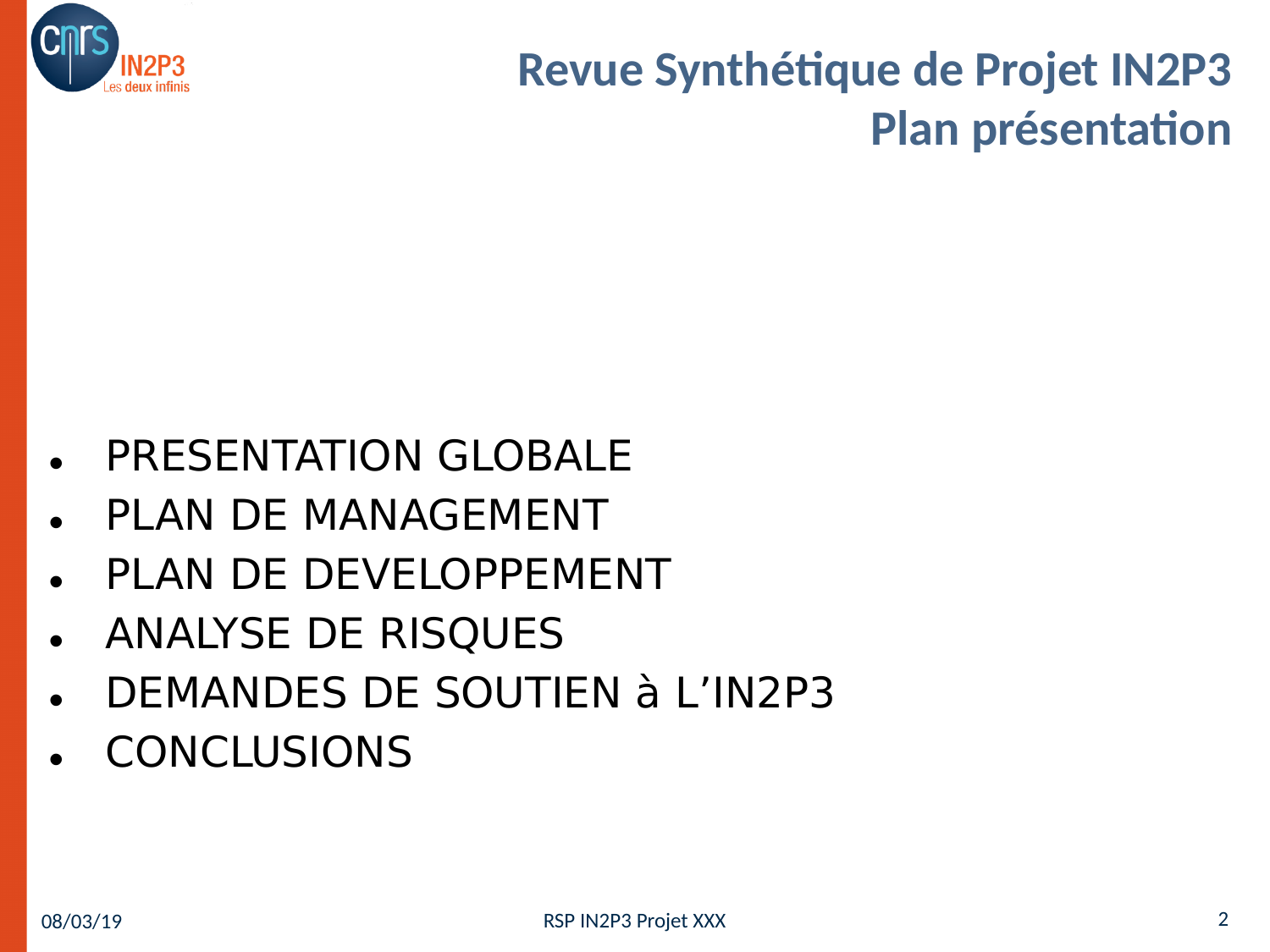

PRESENTATION GLOBALE
PLAN DE MANAGEMENT
PLAN DE DEVELOPPEMENT
ANALYSE DE RISQUES
DEMANDES DE SOUTIEN à L’IN2P3
CONCLUSIONS

# Revue Synthétique de Projet IN2P3 Plan présentation
2
RSP IN2P3 Projet XXX
08/03/19